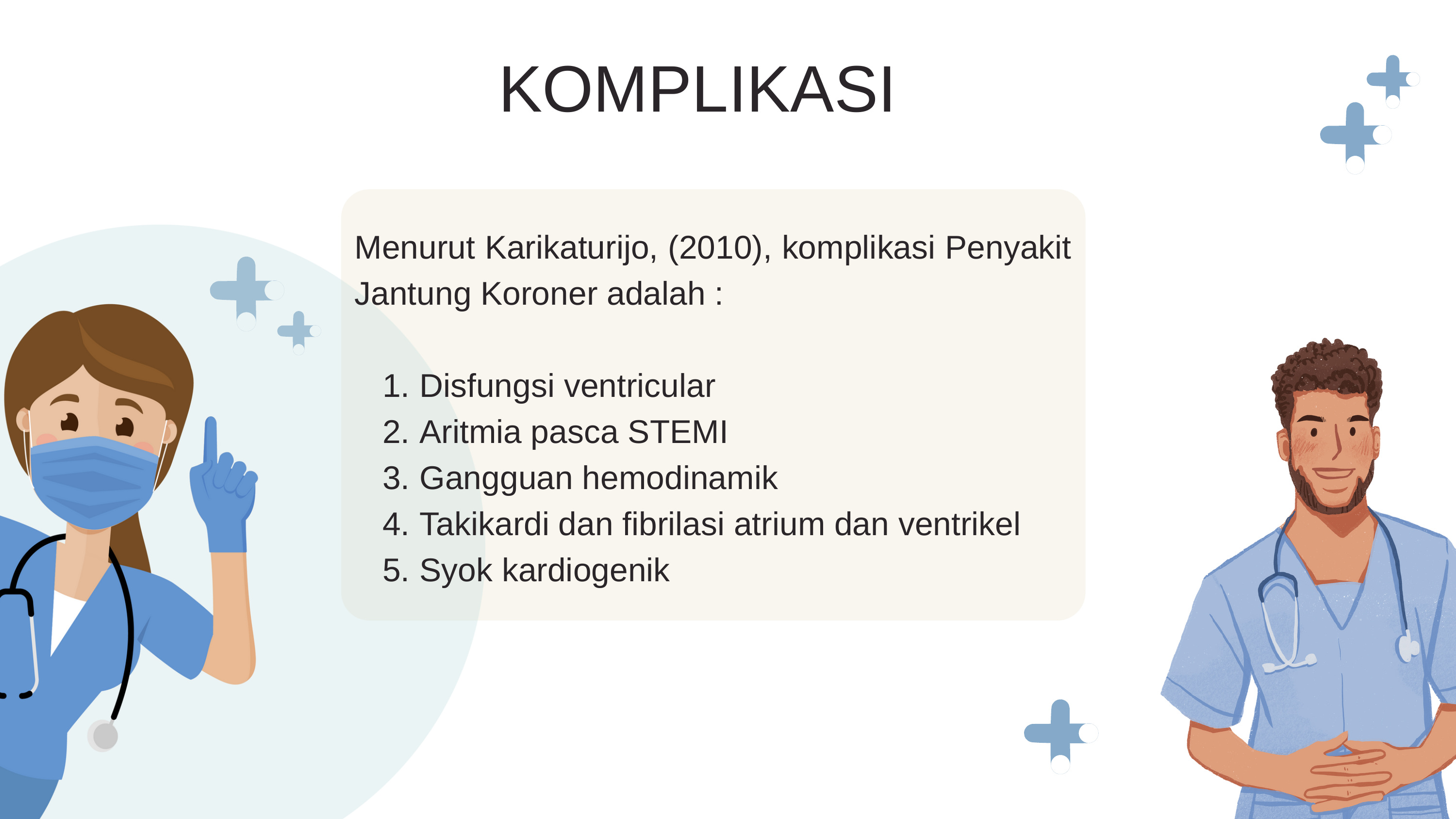

KOMPLIKASI

Menurut Karikaturijo, (2010), komplikasi Penyakit Jantung Koroner adalah :

 Disfungsi ventricular
 Aritmia pasca STEMI
 Gangguan hemodinamik
 Takikardi dan fibrilasi atrium dan ventrikel
 Syok kardiogenik